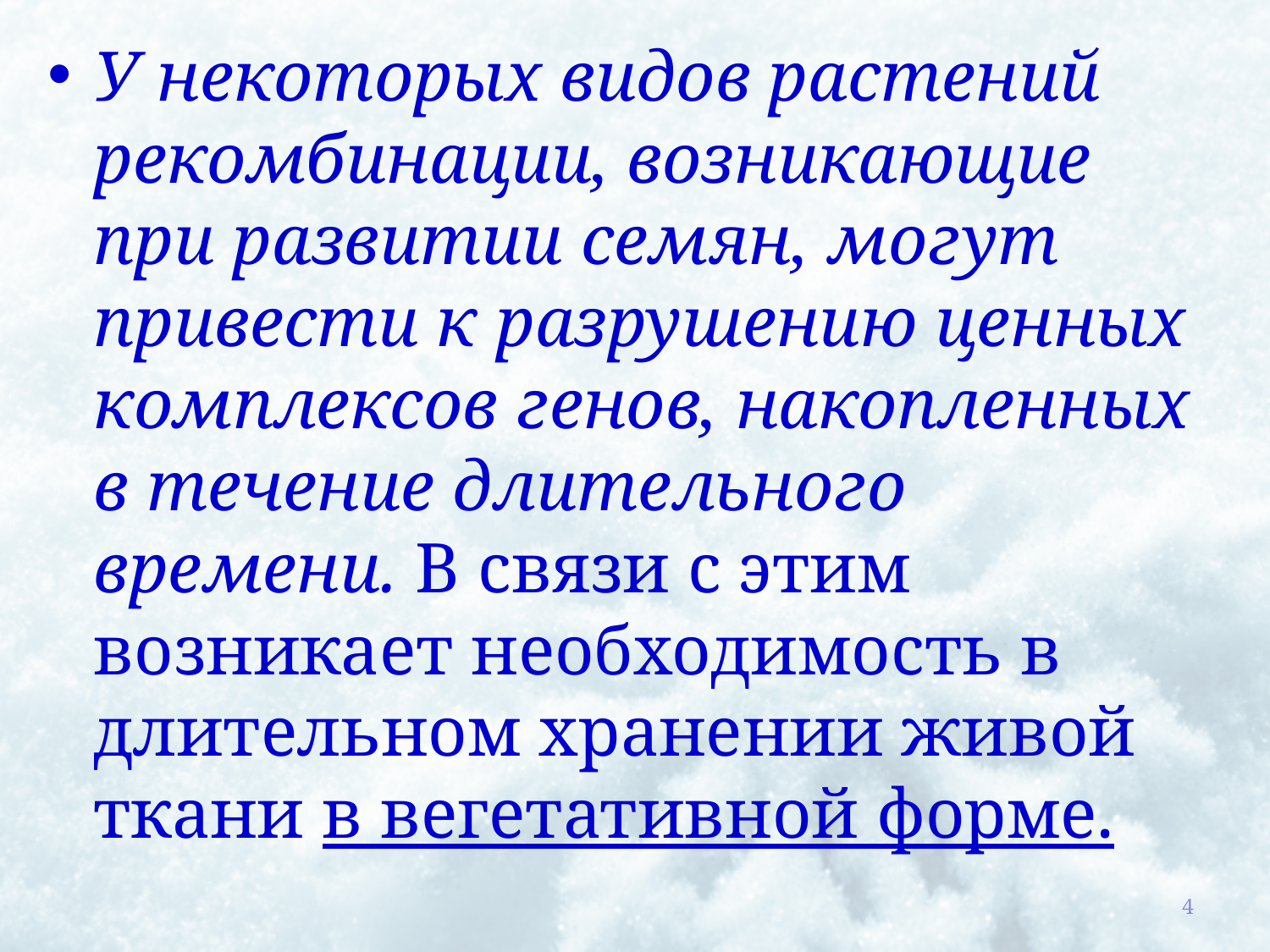

У некоторых видов растений рекомбинации, возникающие при развитии семян, могут привести к разрушению ценных комплексов генов, накопленных в течение длительного времени. В связи с этим возникает необходимость в длительном хранении живой ткани в вегетативной форме.
4